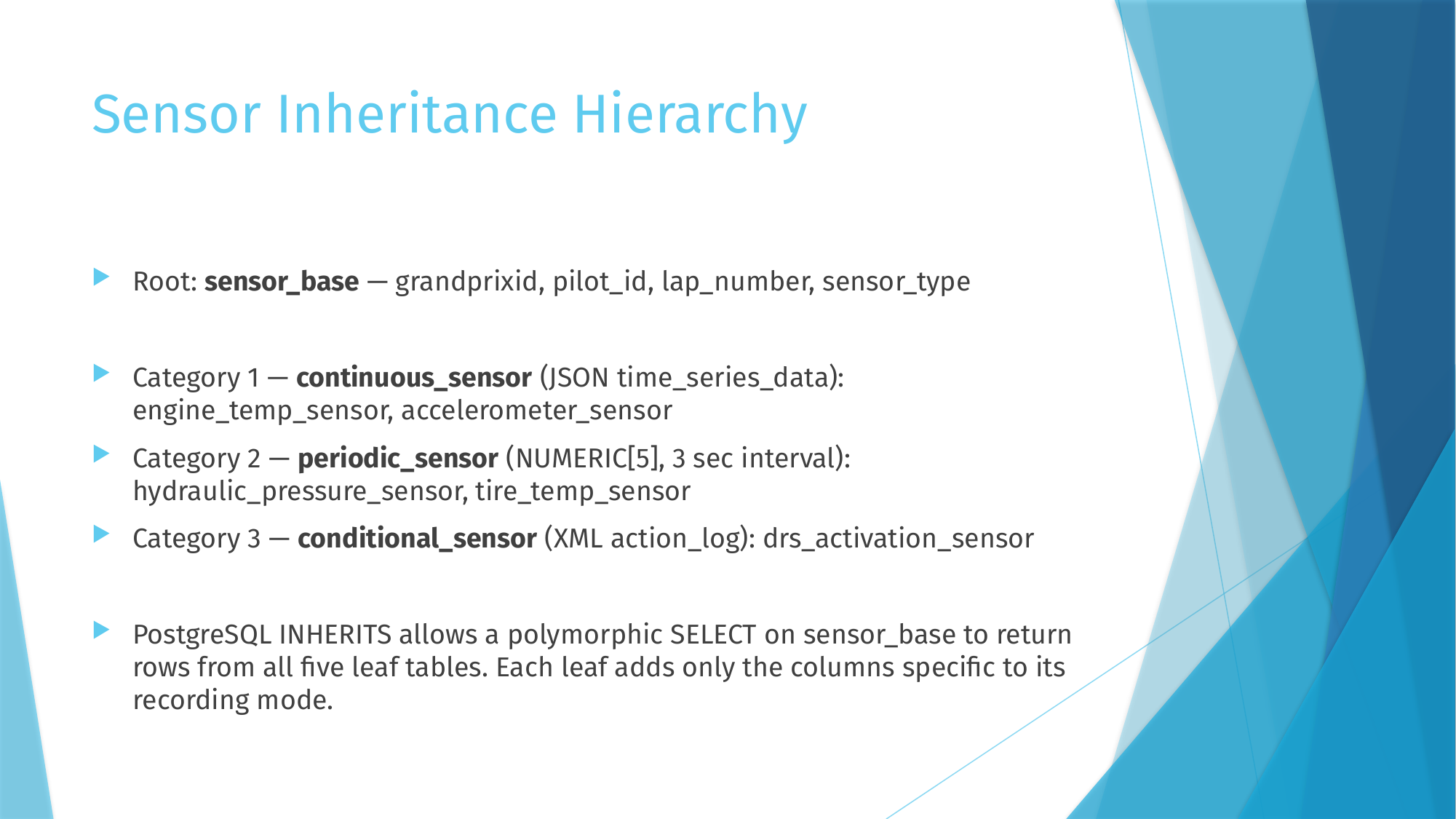

# Sensor Inheritance Hierarchy
Root: sensor_base — grandprixid, pilot_id, lap_number, sensor_type

Category 1 — continuous_sensor (JSON time_series_data): engine_temp_sensor, accelerometer_sensor
Category 2 — periodic_sensor (NUMERIC[5], 3 sec interval): hydraulic_pressure_sensor, tire_temp_sensor
Category 3 — conditional_sensor (XML action_log): drs_activation_sensor

PostgreSQL INHERITS allows a polymorphic SELECT on sensor_base to return rows from all five leaf tables. Each leaf adds only the columns specific to its recording mode.